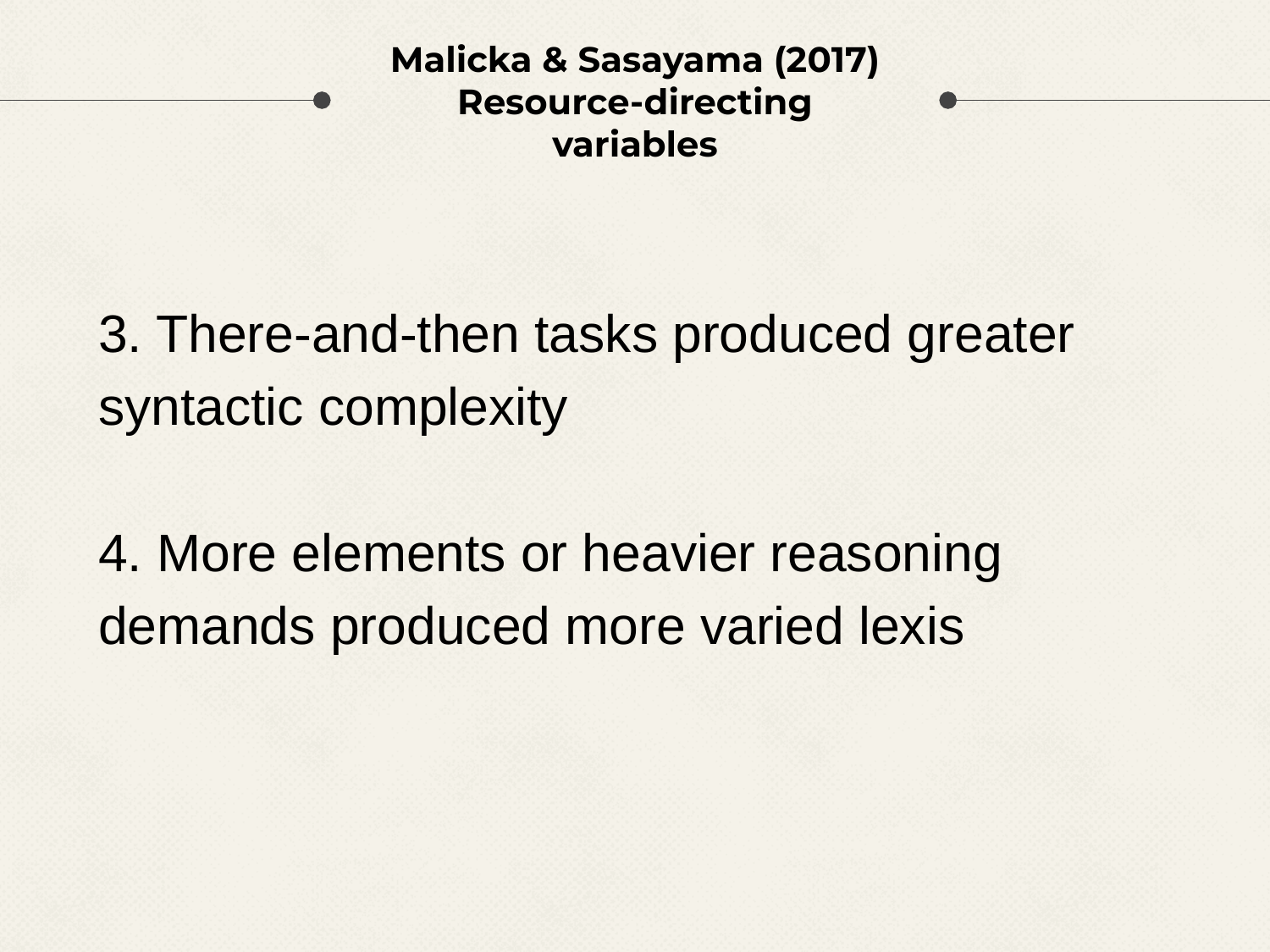

# Malicka & Sasayama (2017) Resource-directing variables
3. There-and-then tasks produced greater syntactic complexity

4. More elements or heavier reasoning demands produced more varied lexis